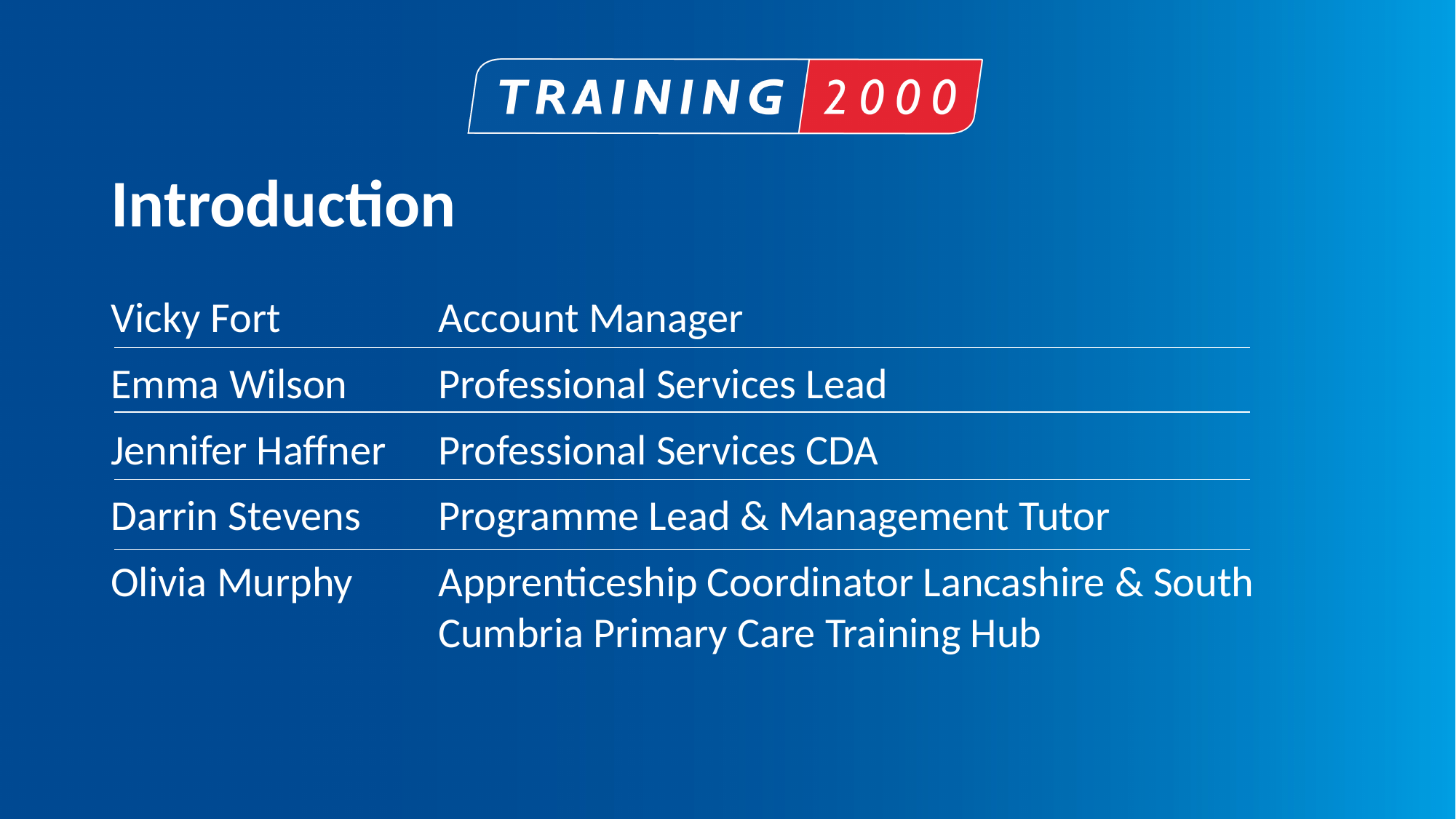

# Introduction
Vicky Fort 		Account Manager
Emma Wilson 	Professional Services Lead
Jennifer Haffner 	Professional Services CDA
Darrin Stevens 	Programme Lead & Management Tutor
Olivia Murphy 	Apprenticeship Coordinator Lancashire & South 				Cumbria Primary Care Training Hub